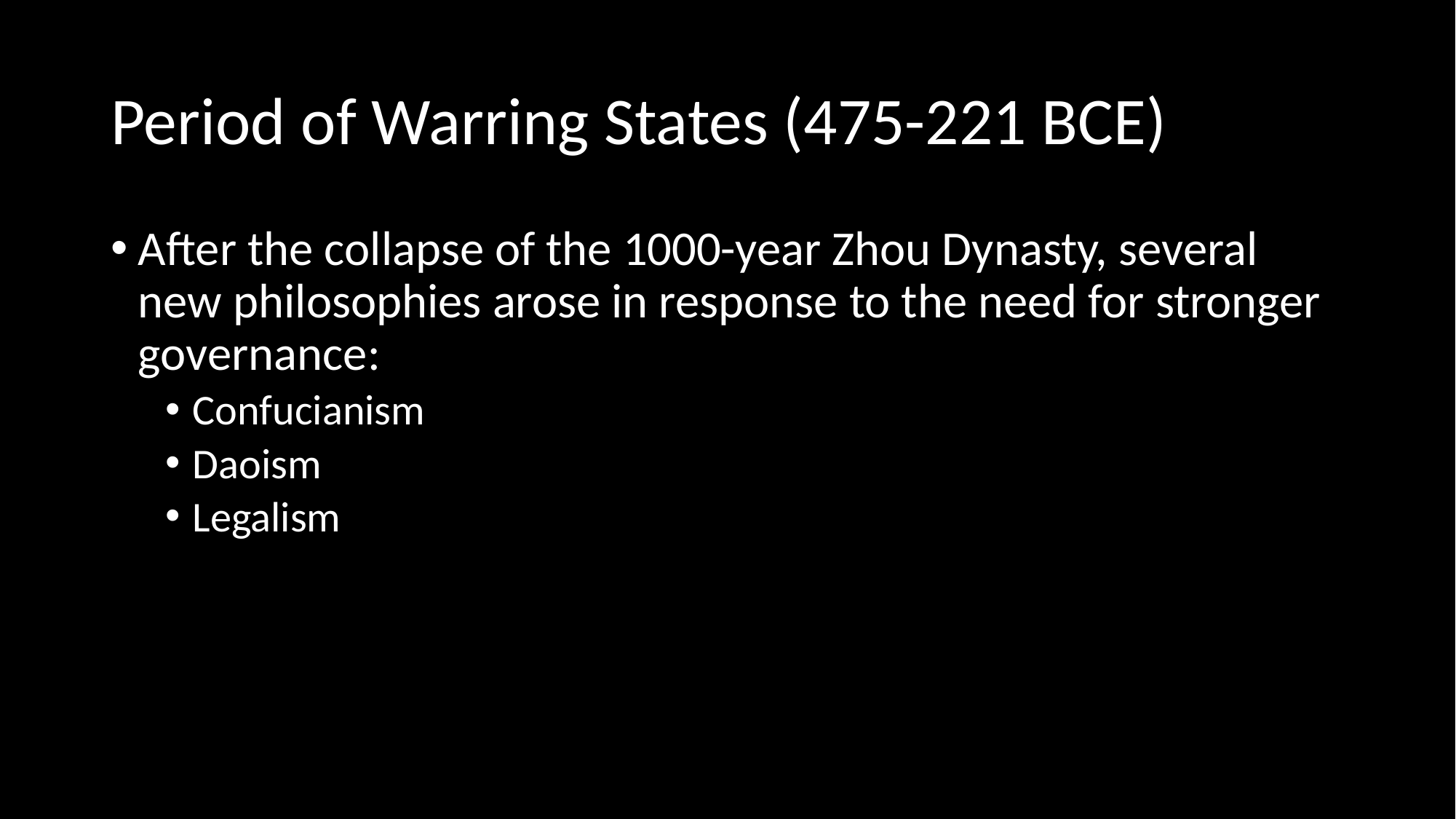

# Period of Warring States (475-221 BCE)
After the collapse of the 1000-year Zhou Dynasty, several new philosophies arose in response to the need for stronger governance:
Confucianism
Daoism
Legalism